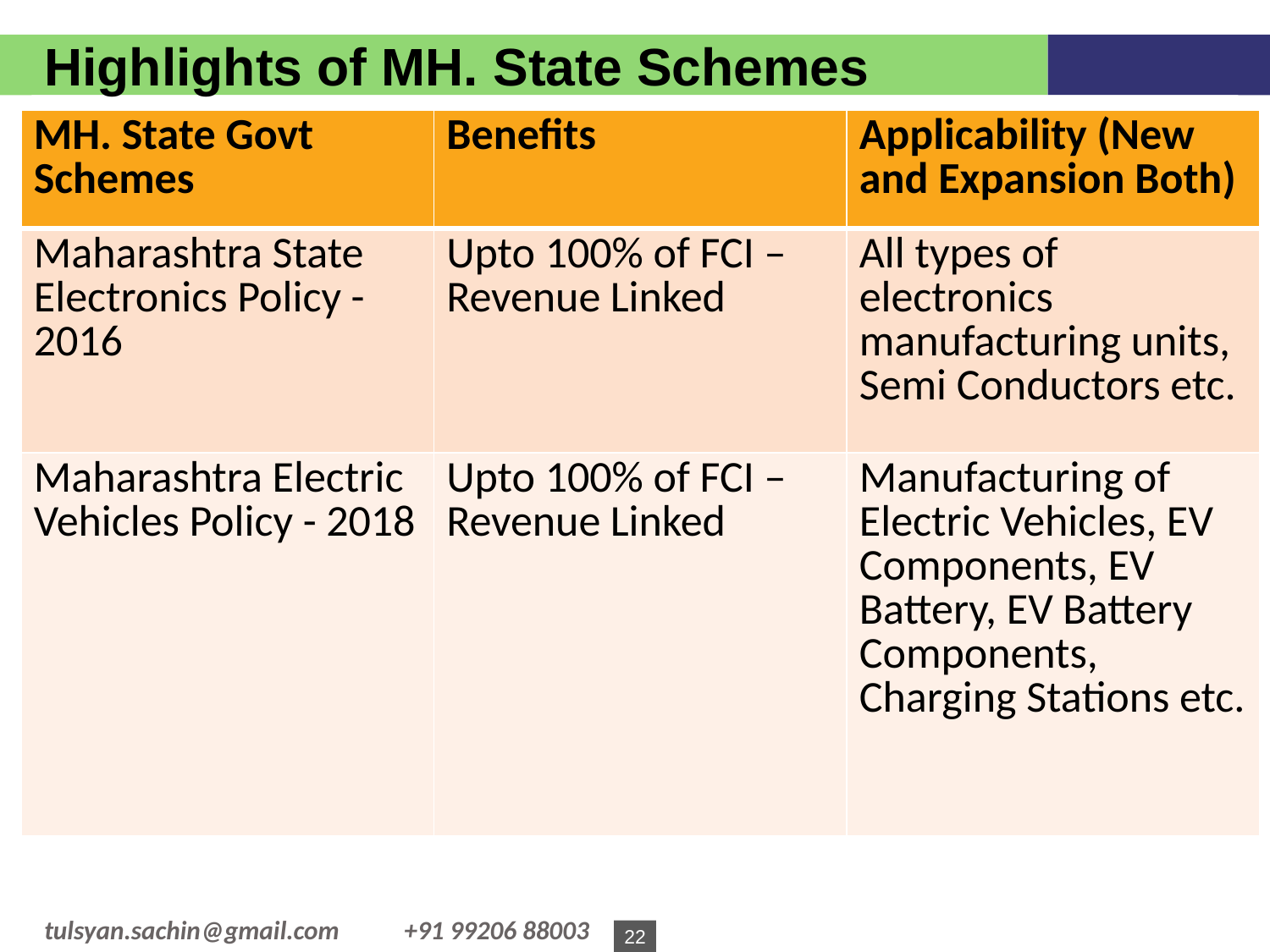

Highlights of MH. State Schemes

| MH. State Govt Schemes | Benefits | Applicability (New and Expansion Both) |
| --- | --- | --- |
| Maharashtra State Electronics Policy - 2016 | Upto 100% of FCI – Revenue Linked | All types of electronics manufacturing units, Semi Conductors etc. |
| Maharashtra Electric Vehicles Policy - 2018 | Upto 100% of FCI – Revenue Linked | Manufacturing of Electric Vehicles, EV Components, EV Battery, EV Battery Components, Charging Stations etc. |